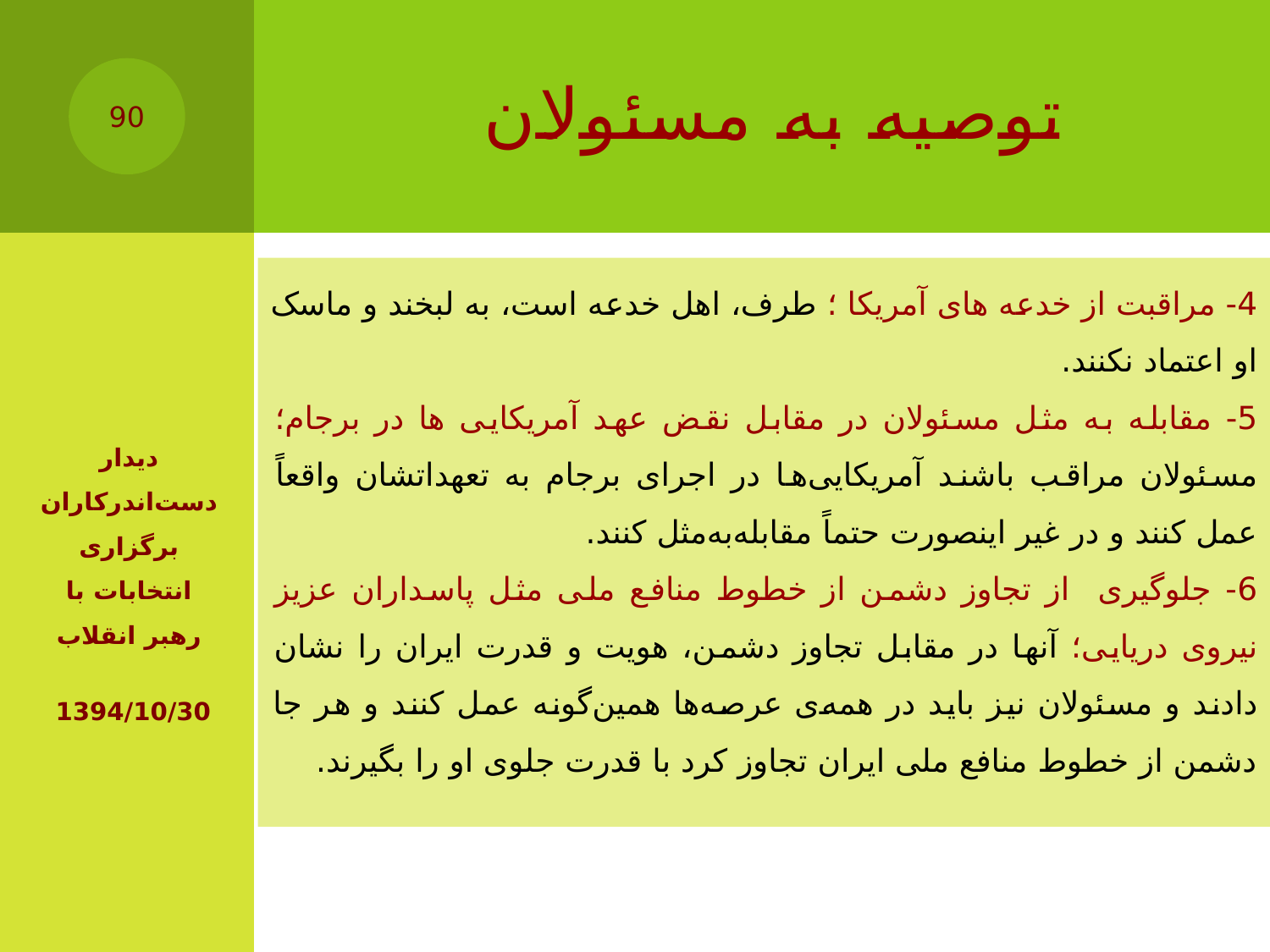

# توصیه به مسئولان
90
4- مراقبت از خدعه های آمریکا ؛ طرف، اهل خدعه است، به لبخند و ماسک او اعتماد نکنند.
5- مقابله به مثل مسئولان در مقابل نقض عهد آمریکایی ها در برجام؛ مسئولان مراقب باشند آمریکایی‌ها در اجرای برجام به تعهداتشان واقعاً عمل کنند و در غیر اینصورت حتماً مقابله‌به‌مثل کنند.
6- جلوگیری  از تجاوز دشمن از خطوط منافع ملی مثل پاسداران عزیز نیروی دریایی؛ آنها در مقابل تجاوز دشمن، هویت و قدرت ایران را نشان دادند و مسئولان نیز باید در همه‌ی عرصه‌ها همین‌گونه عمل کنند و هر جا دشمن از خطوط منافع ملی ایران تجاوز کرد با قدرت جلوی او را بگیرند.

دیدار دست‌اندرکاران برگزاری انتخابات با رهبر انقلاب
1394/10/30